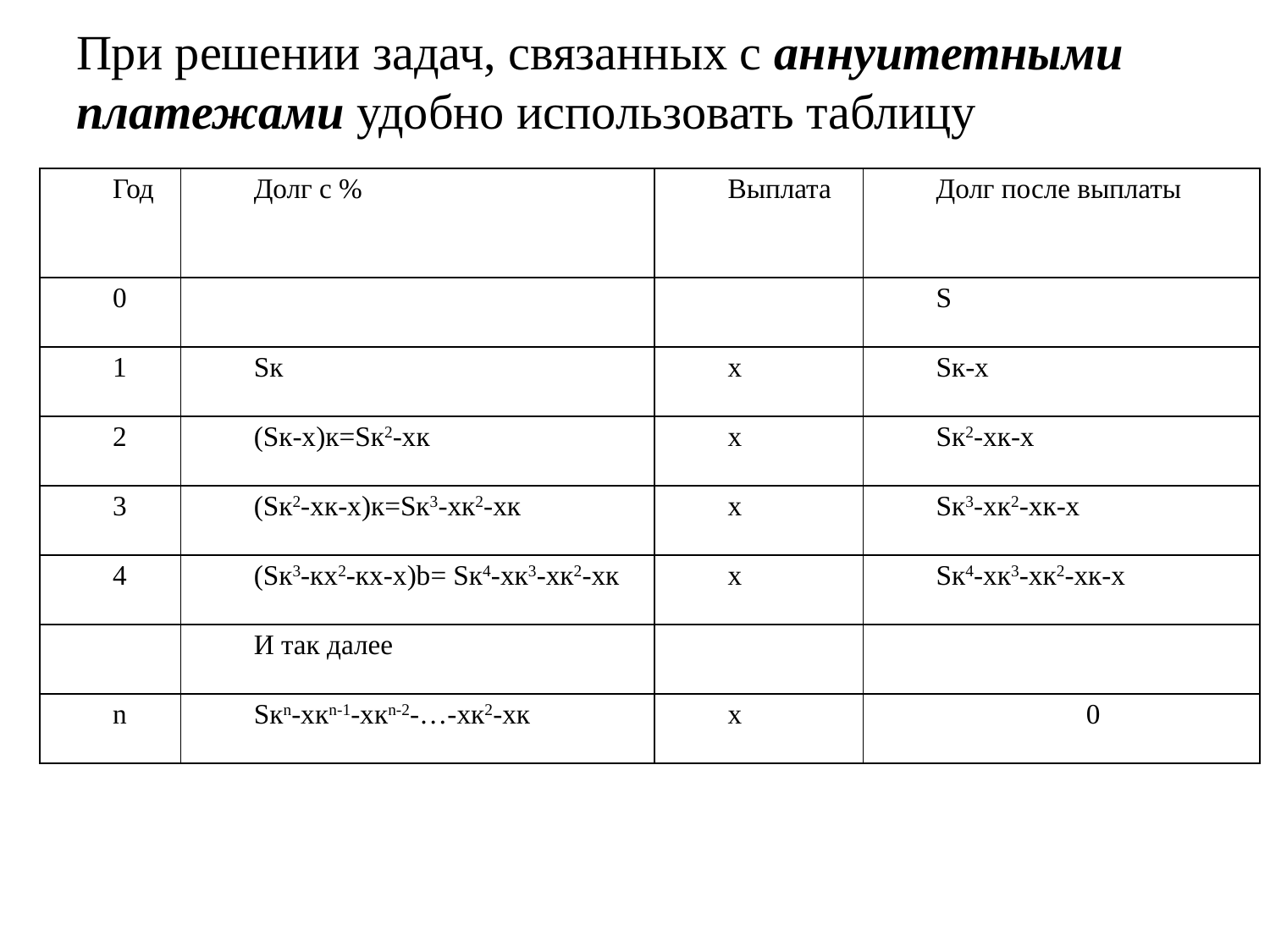

# При решении задач, связанных с аннуитетными  платежами удобно использовать таблицу
| Год | Долг с % | Выплата | Долг после выплаты |
| --- | --- | --- | --- |
| 0 |  |  | S |
| 1 | Sк | x | Sк-x |
| 2 | (Sк-x)к=Sк2-xк | x | Sк2-xк-x |
| 3 | (Sк2-xк-x)к=Sк3-xк2-xк | x | Sк3-xк2-xк-x |
| 4 | (Sк3-кх2-кx-x)b= Sк4-xк3-xк2-xк | x | Sк4-xк3-xк2-xк-x |
|  | И так далее |  |  |
| n | Sкn-xкn-1-xкn-2-…-xк2-xк | x | 0 |